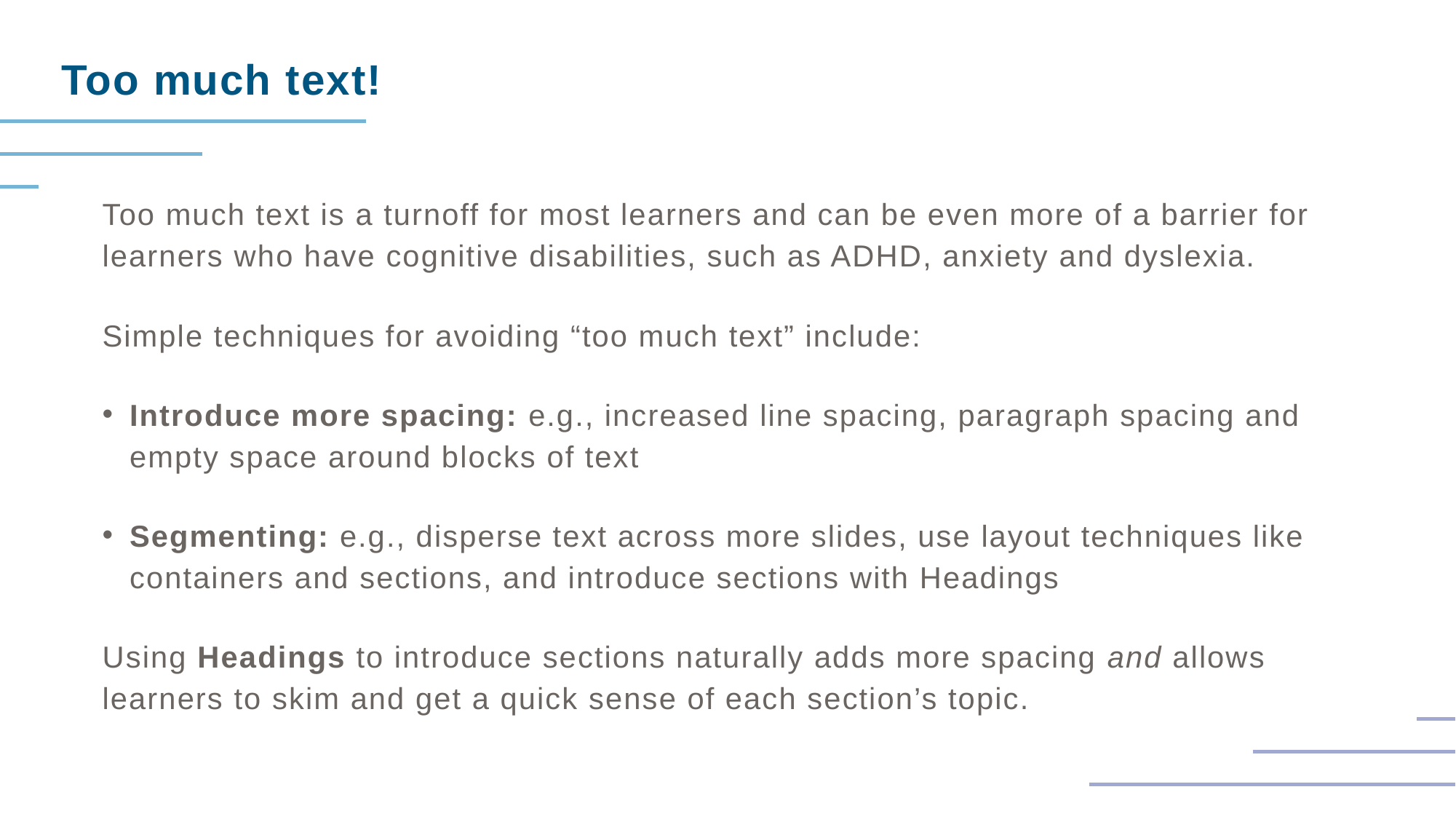

# Too much text!
Too much text is a turnoff for most learners and can be even more of a barrier for learners who have cognitive disabilities, such as ADHD, anxiety and dyslexia.
Simple techniques for avoiding “too much text” include:
Introduce more spacing: e.g., increased line spacing, paragraph spacing and empty space around blocks of text
Segmenting: e.g., disperse text across more slides, use layout techniques like containers and sections, and introduce sections with Headings
Using Headings to introduce sections naturally adds more spacing and allows learners to skim and get a quick sense of each section’s topic.